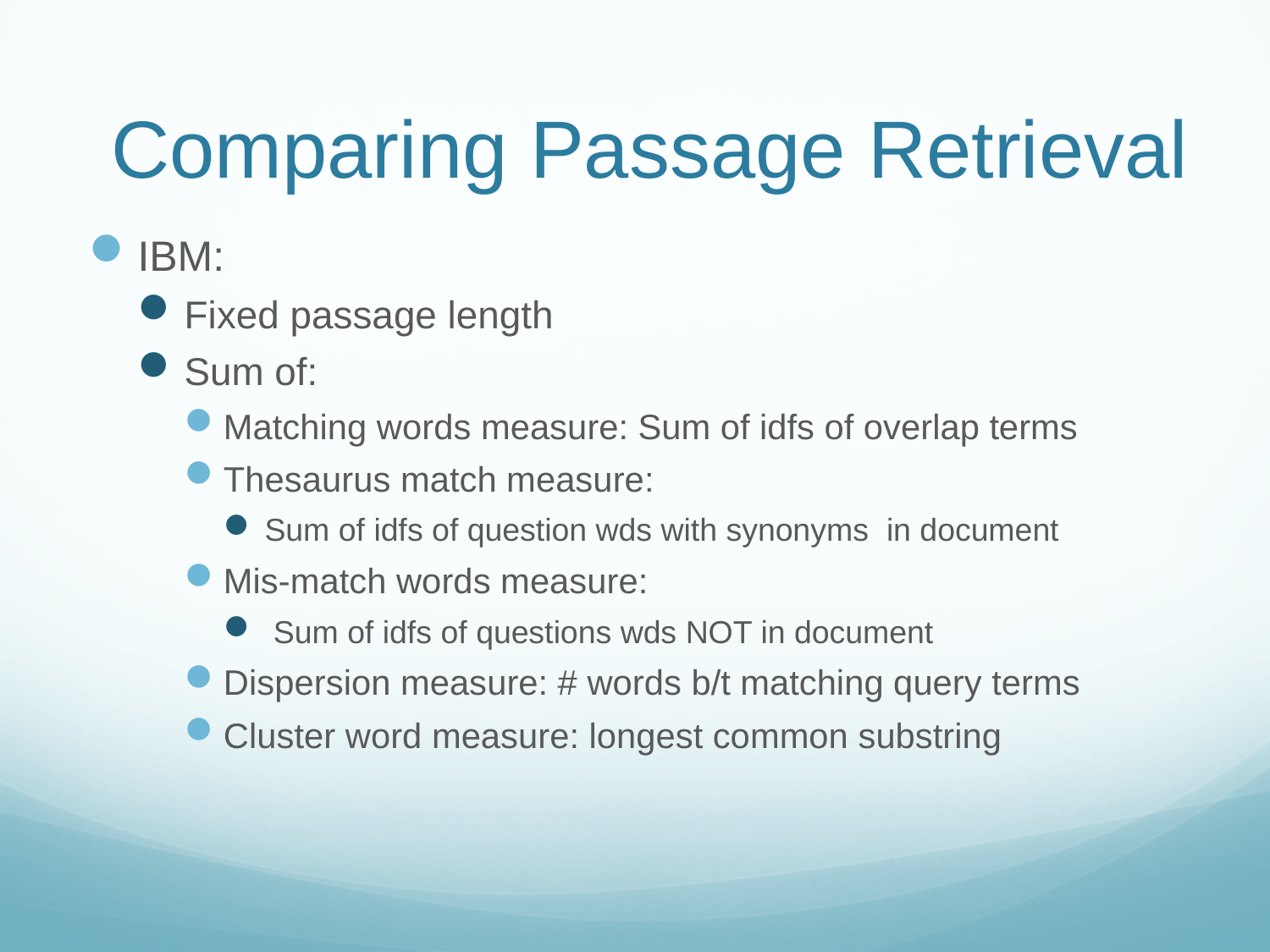

# Comparing Passage Retrieval
IBM:
Fixed passage length
Sum of:
Matching words measure: Sum of idfs of overlap terms
Thesaurus match measure:
Sum of idfs of question wds with synonyms  in document
Mis-match words measure:
 Sum of idfs of questions wds NOT in document
Dispersion measure: # words b/t matching query terms
Cluster word measure: longest common substring